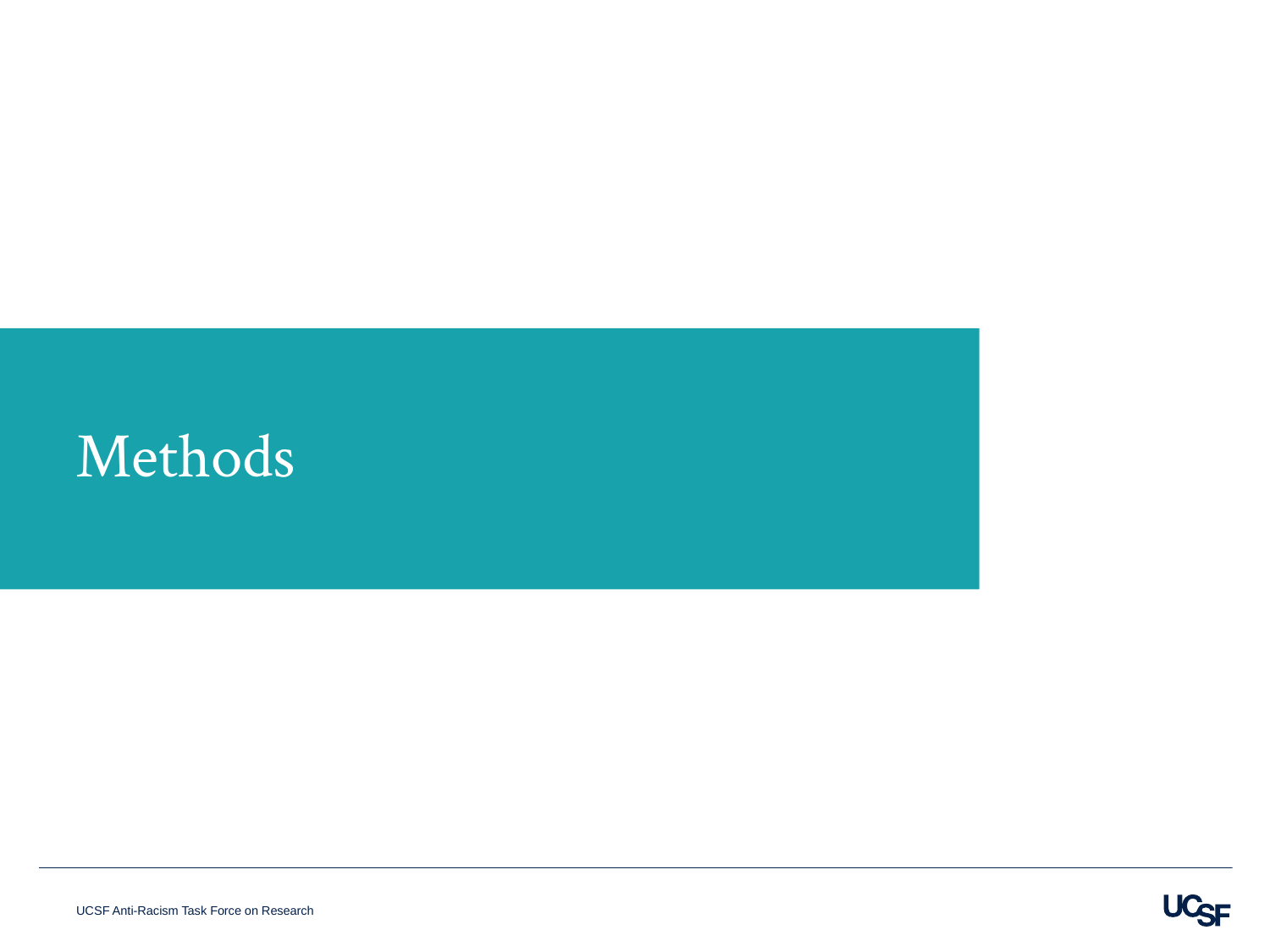

# Methods
UCSF Anti-Racism Task Force on Research